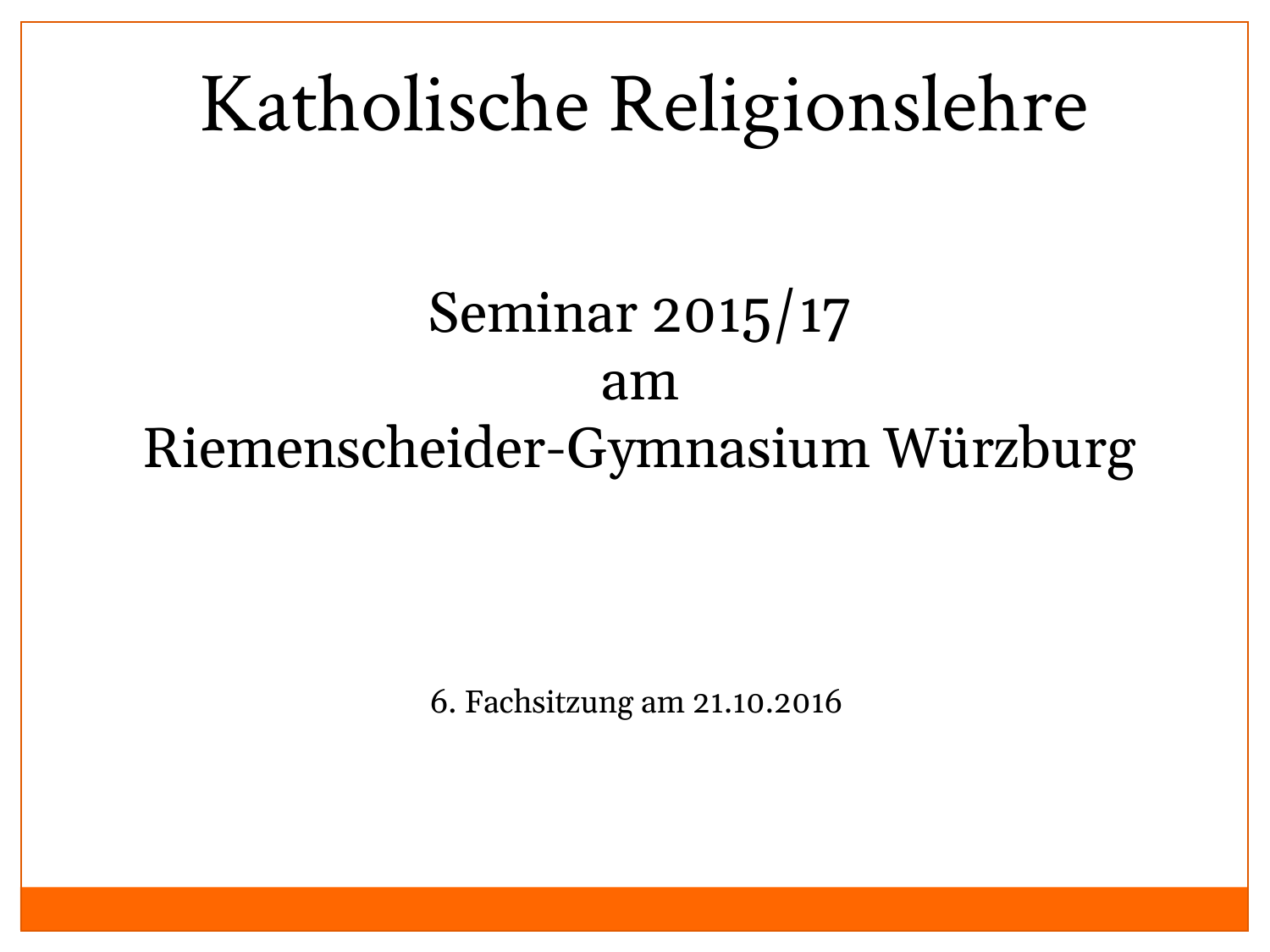

Katholische Religionslehre
Seminar 2015/17
am
Riemenscheider-Gymnasium Würzburg

6. Fachsitzung am 21.10.2016